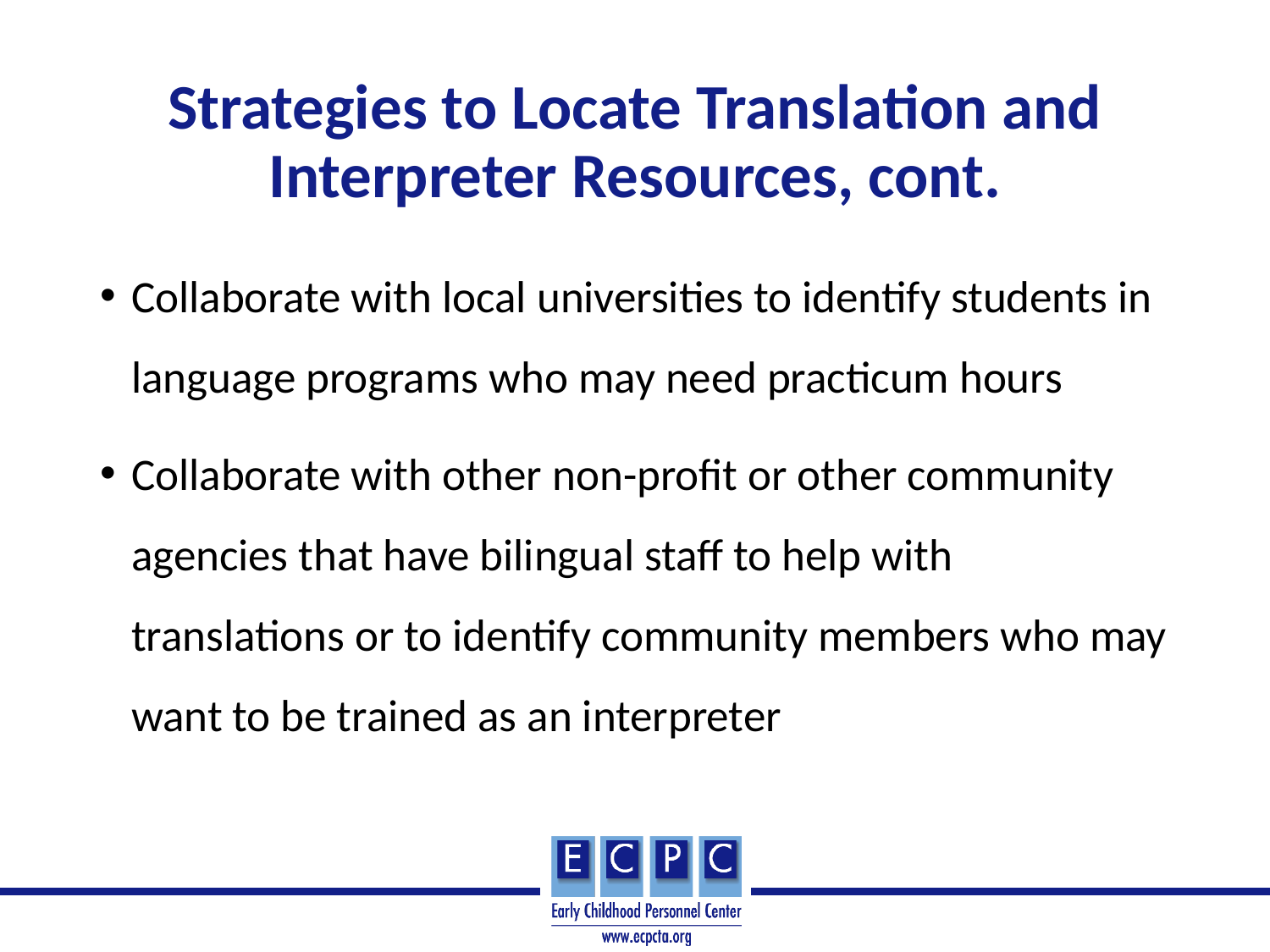

# Strategies to Locate Translation and Interpreter Resources, cont.
Collaborate with local universities to identify students in language programs who may need practicum hours
Collaborate with other non-profit or other community agencies that have bilingual staff to help with translations or to identify community members who may want to be trained as an interpreter